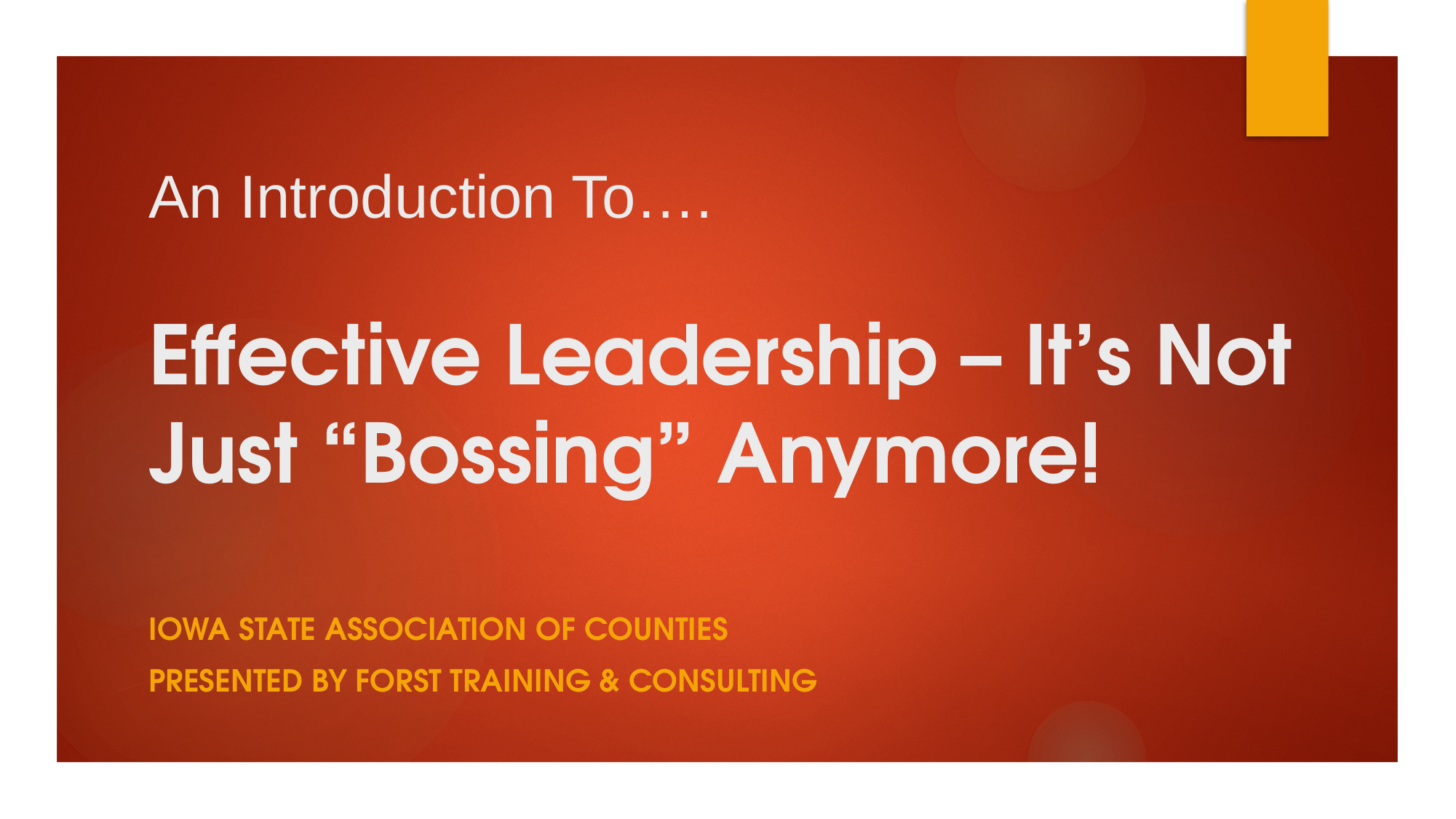

# An Introduction To…. Effective Leadership – It’s Not Just “Bossing” Anymore!
Iowa state association of counties
Presented by forst training & consulting